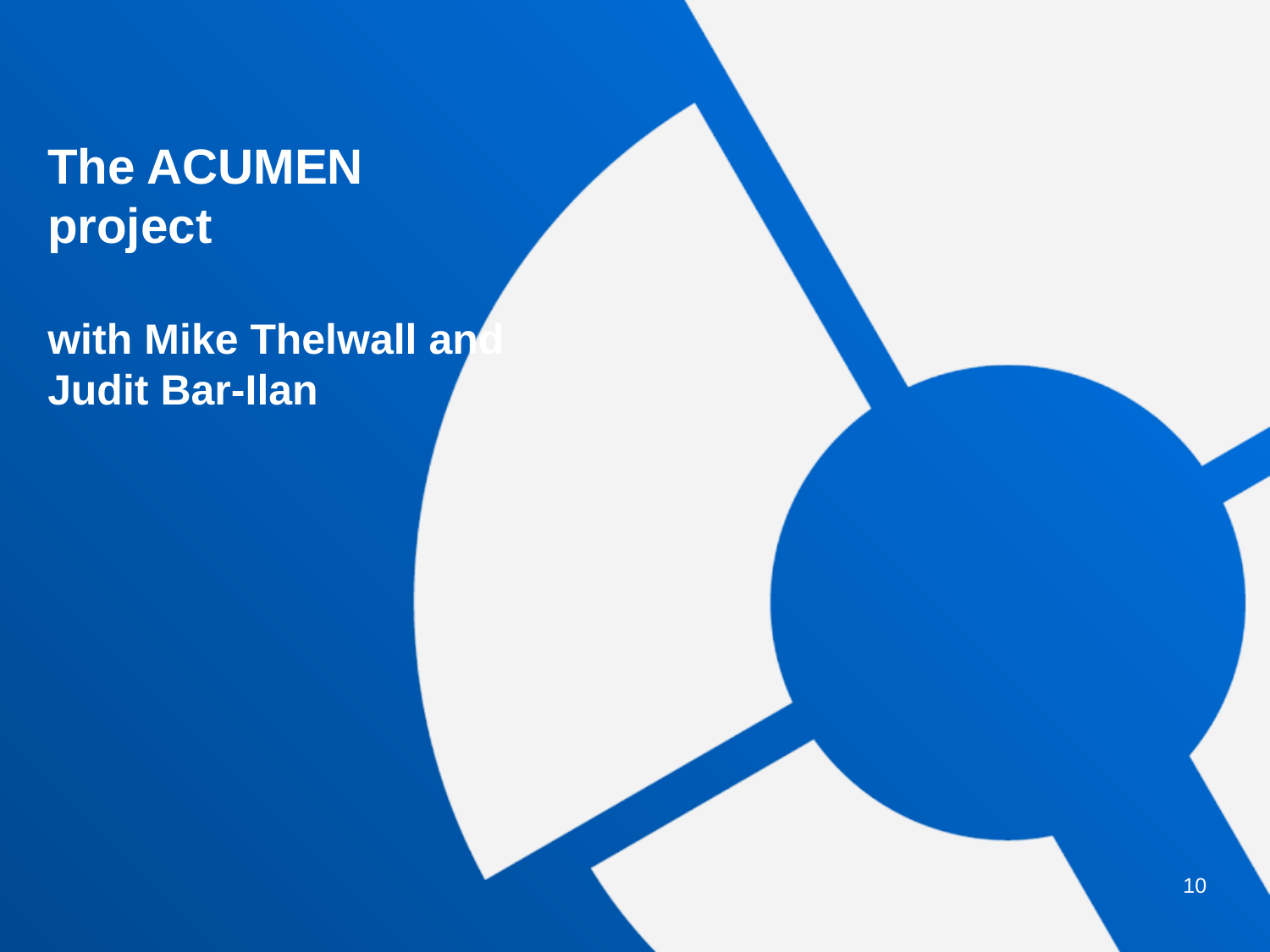

# The ACUMEN project with Mike Thelwall and Judit Bar-Ilan
10